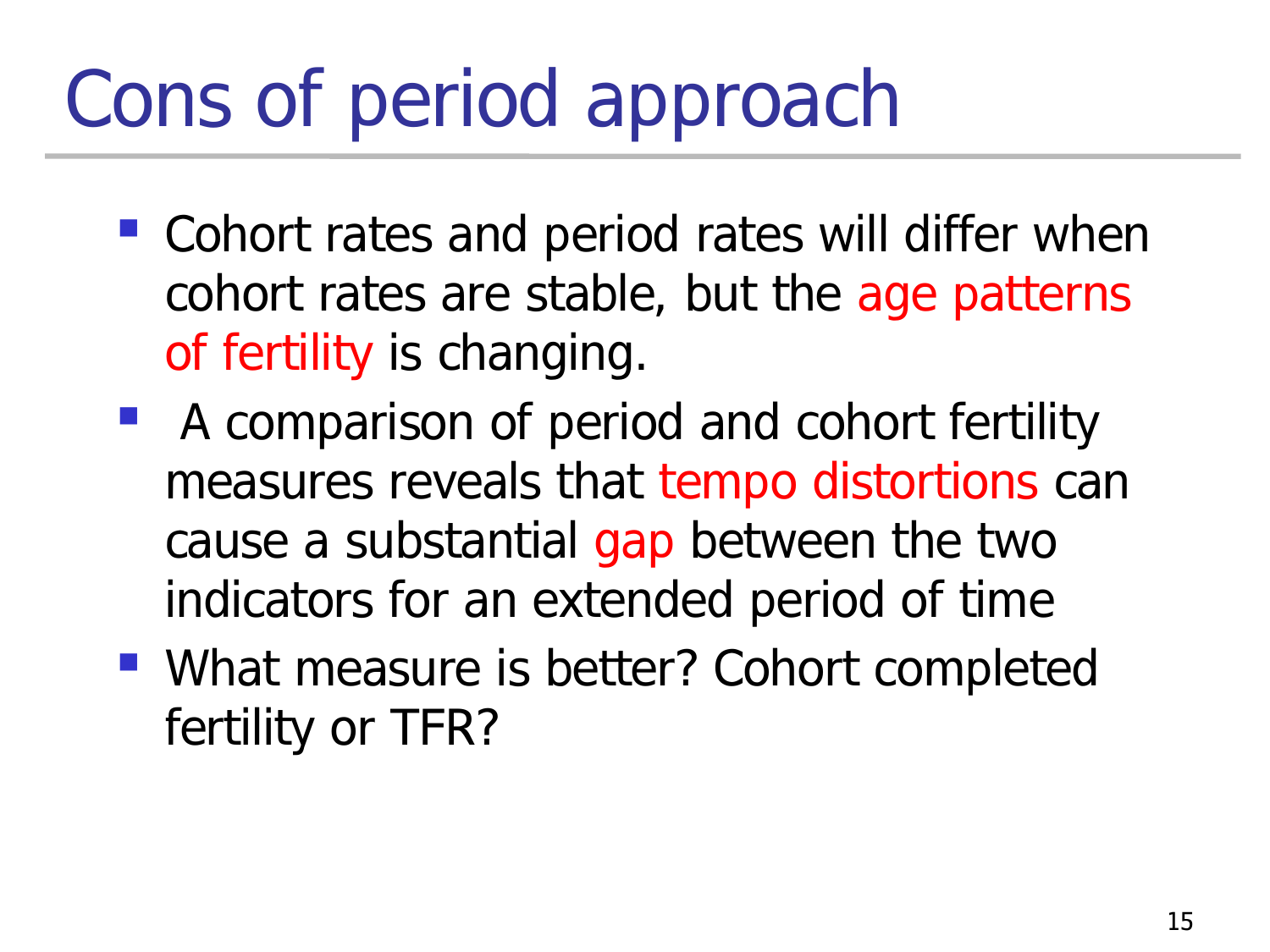

# Cons of period approach
Cohort rates and period rates will differ when cohort rates are stable, but the age patterns of fertility is changing.
 A comparison of period and cohort fertility measures reveals that tempo distortions can cause a substantial gap between the two indicators for an extended period of time
What measure is better? Cohort completed fertility or TFR?

15